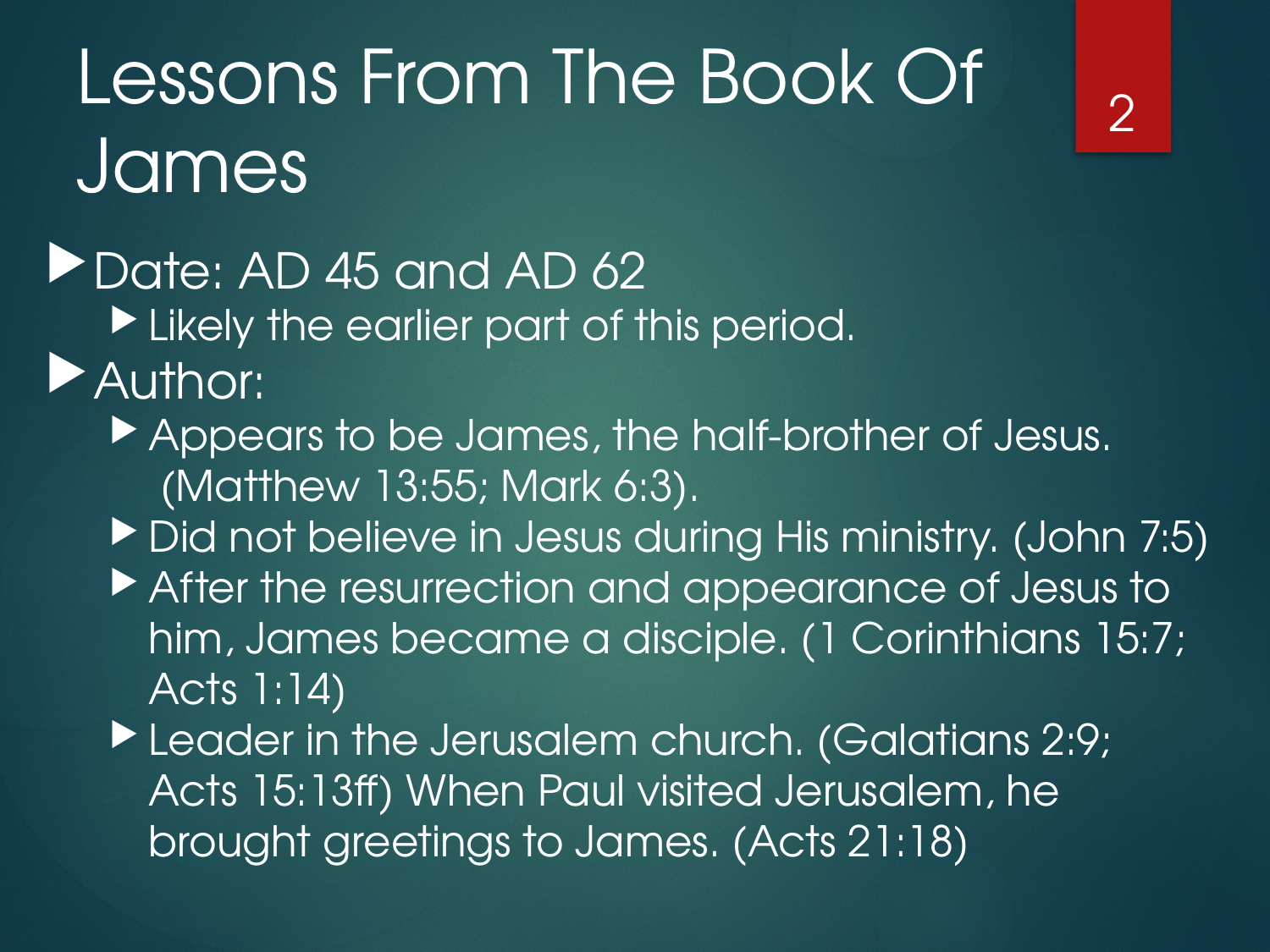

# Lessons From The Book Of James
2
Date: AD 45 and AD 62
Likely the earlier part of this period.
Author:
Appears to be James, the half-brother of Jesus.
 (Matthew 13:55; Mark 6:3).
Did not believe in Jesus during His ministry. (John 7:5)
After the resurrection and appearance of Jesus to him, James became a disciple. (1 Corinthians 15:7; Acts 1:14)
Leader in the Jerusalem church. (Galatians 2:9;
Acts 15:13ff) When Paul visited Jerusalem, he brought greetings to James. (Acts 21:18)